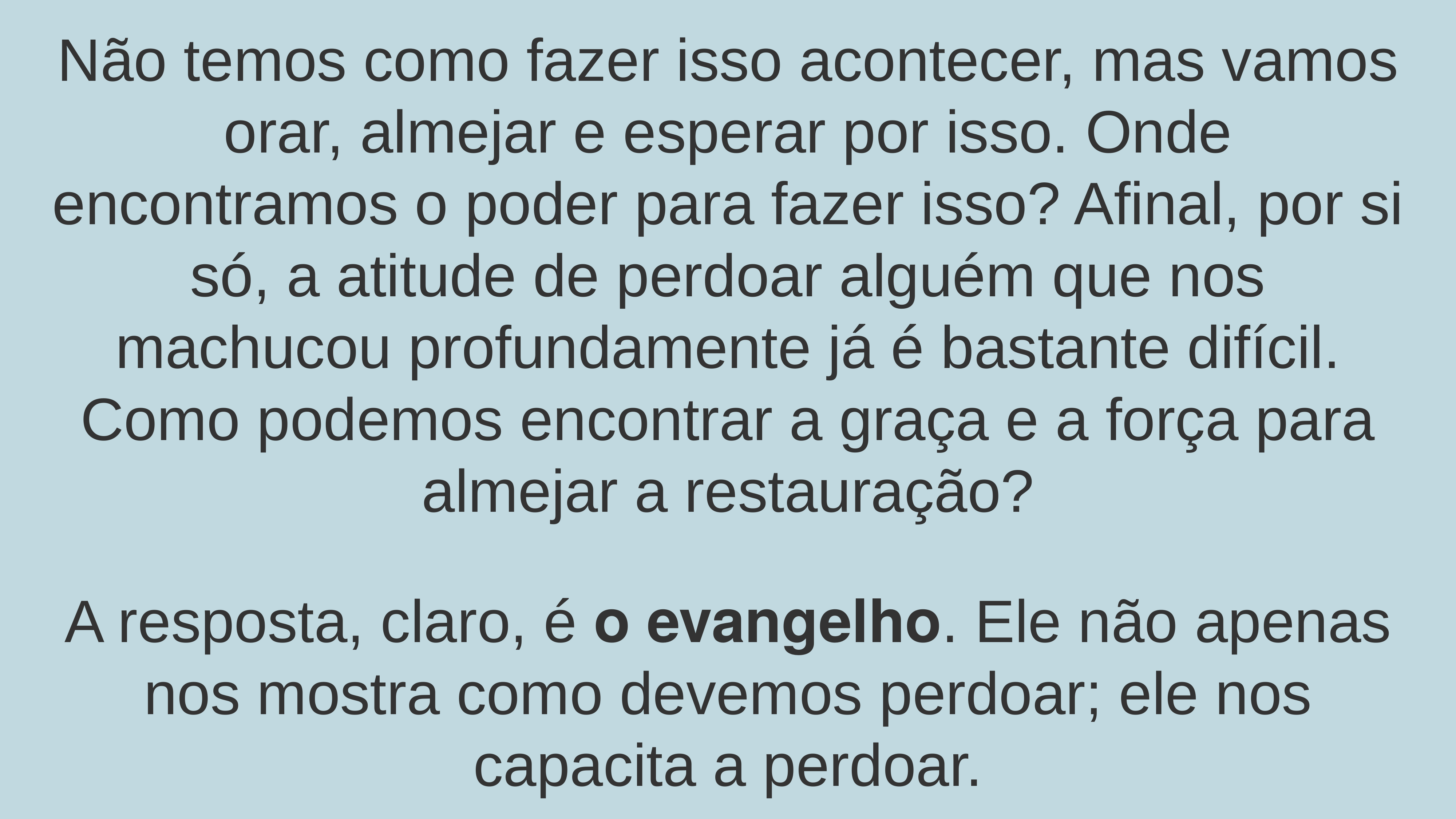

Não temos como fazer isso acontecer, mas vamos orar, almejar e esperar por isso. Onde encontramos o poder para fazer isso? Afinal, por si só, a atitude de perdoar alguém que nos machucou profundamente já é bastante difícil. Como podemos encontrar a graça e a força para almejar a restauração?
A resposta, claro, é o evangelho. Ele não apenas nos mostra como devemos perdoar; ele nos capacita a perdoar.